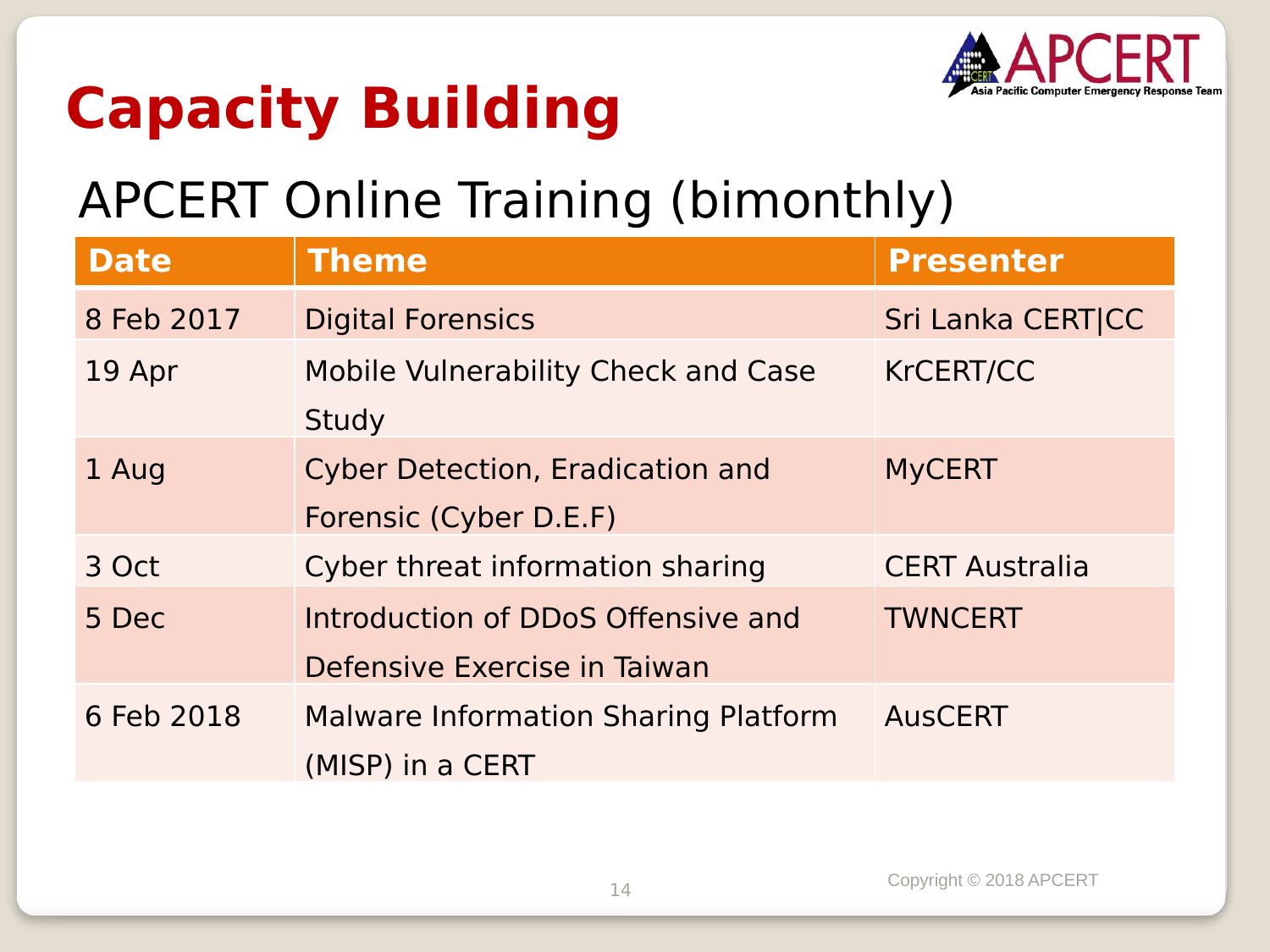

# Capacity Building
APCERT Online Training (bimonthly)

| Date | Theme | Presenter |
| --- | --- | --- |
| 8 Feb 2017 | Digital Forensics | Sri Lanka CERT|CC |
| 19 Apr | Mobile Vulnerability Check and Case Study | KrCERT/CC |
| 1 Aug | Cyber Detection, Eradication and Forensic (Cyber D.E.F) | MyCERT |
| 3 Oct | Cyber threat information sharing | CERT Australia |
| 5 Dec | Introduction of DDoS Offensive and Defensive Exercise in Taiwan | TWNCERT |
| 6 Feb 2018 | Malware Information Sharing Platform (MISP) in a CERT | AusCERT |
Copyright © 2018 APCERT
14